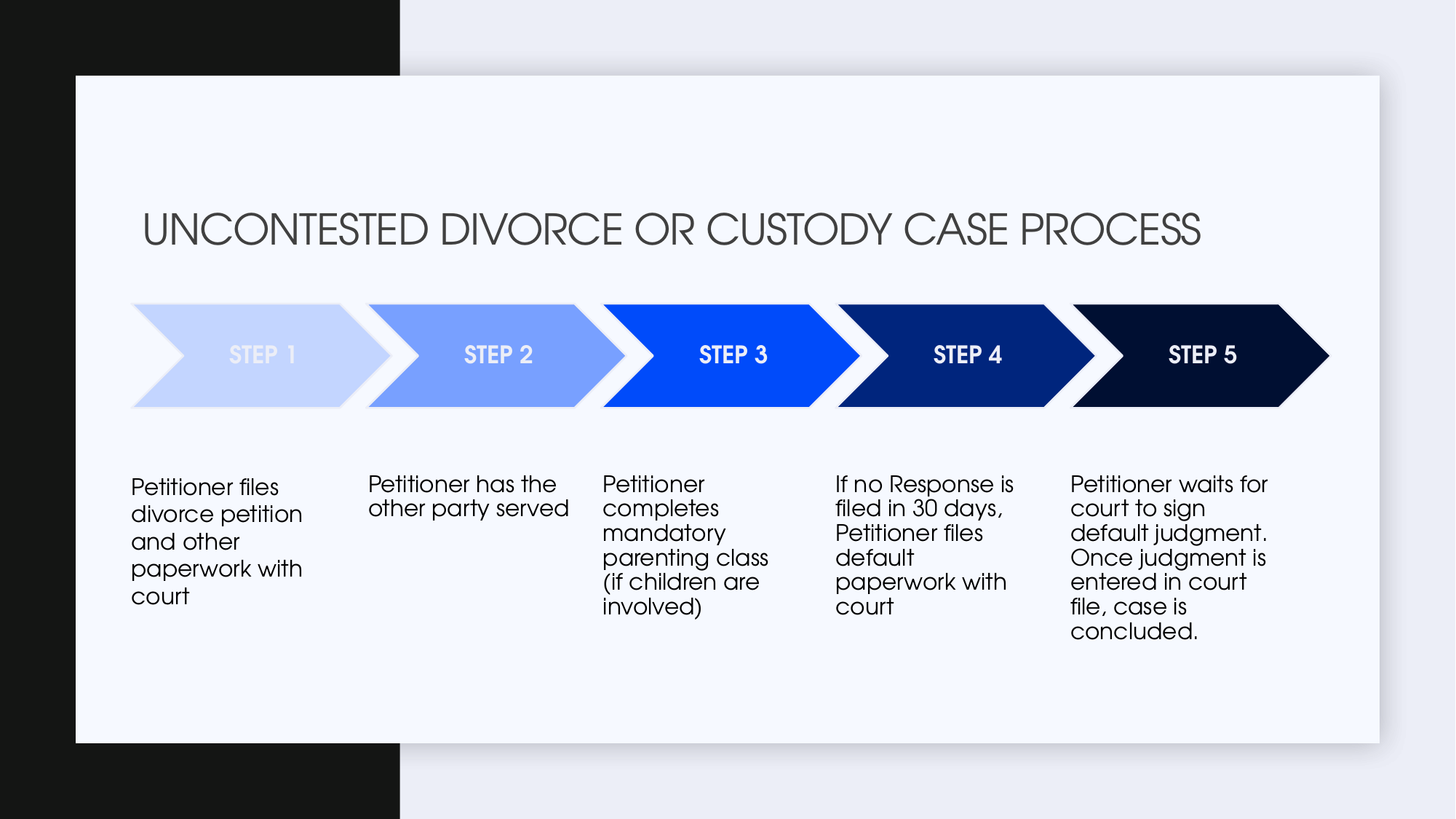

# Uncontested divorce or custody case process
STEP 1
Petitioner files divorce petition and other paperwork with court
STEP 2
Petitioner has the other party served
STEP 3
Petitioner completes mandatory parenting class (if children are involved)
STEP 4
If no Response is filed in 30 days, Petitioner files default paperwork with court
STEP 5
Petitioner waits for court to sign default judgment. Once judgment is entered in court file, case is concluded.